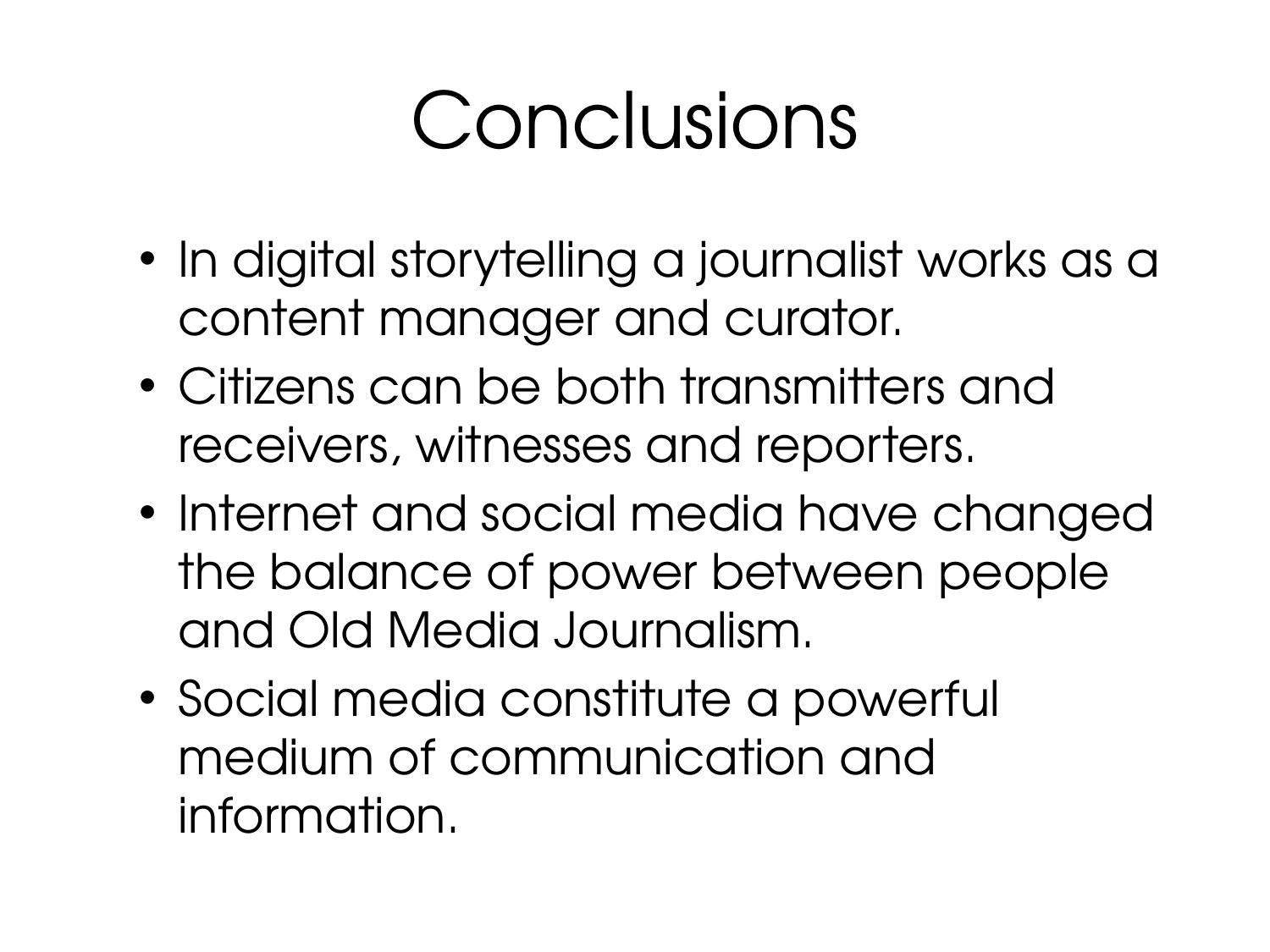

# Conclusions
In digital storytelling a journalist works as a content manager and curator.
Citizens can be both transmitters and receivers, witnesses and reporters.
Internet and social media have changed the balance of power between people and Old Media Journalism.
Social media constitute a powerful medium of communication and information.